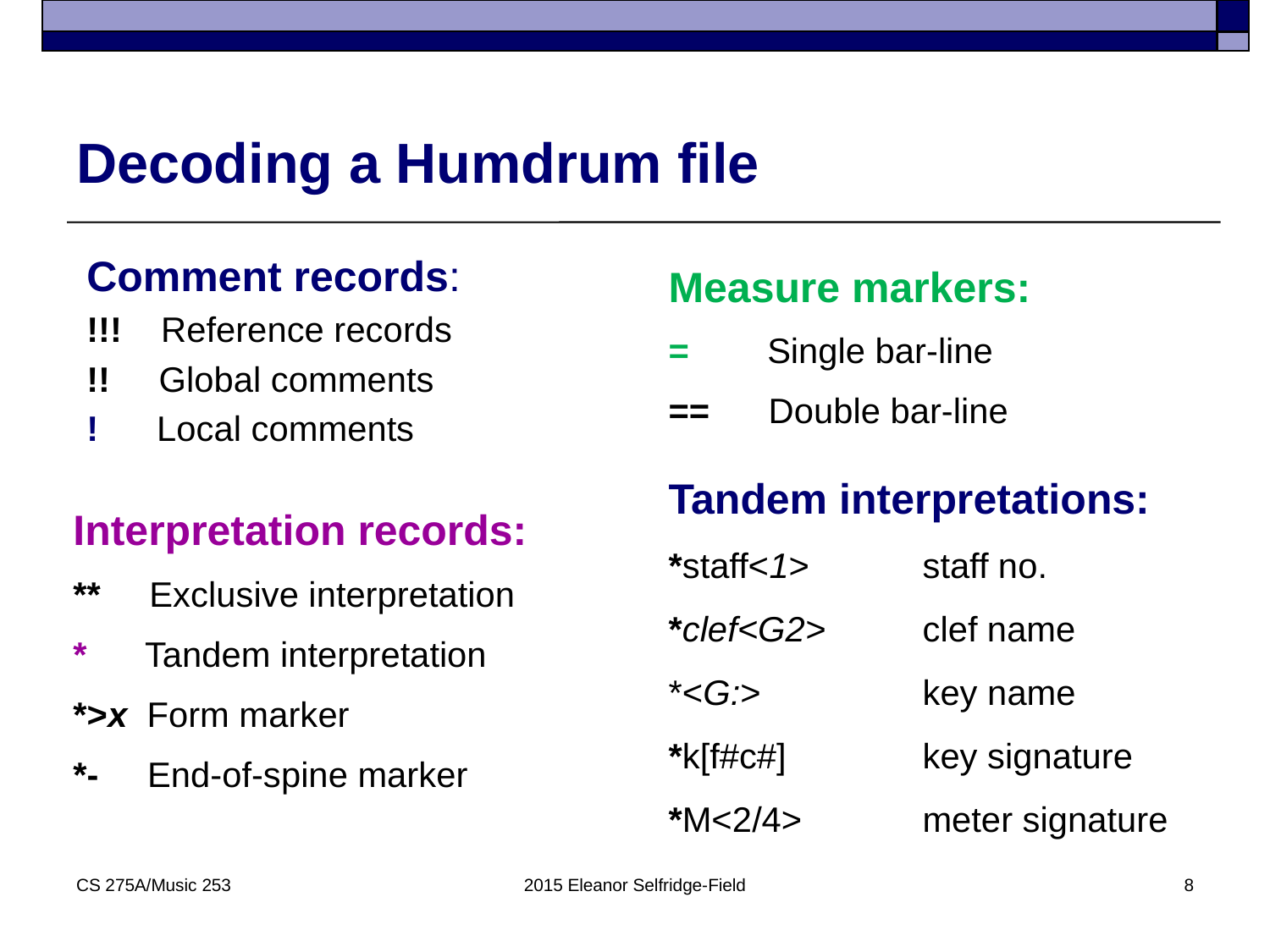

# Decoding a Humdrum file
Comment records:
!!!    Reference records
!!     Global comments
!      Local comments

Measure markers:
=        Single bar-line
==      Double bar-line
Tandem interpretations:
*staff<1>	staff no.
*clef<G2>	clef name
*<G:>		key name
*k[f#c#]		key signature
*M<2/4>	meter signature
Interpretation records:
**     Exclusive interpretation
*      Tandem interpretation
*>x  Form marker
*-     End-of-spine marker
CS 275A/Music 253
2015 Eleanor Selfridge-Field
8